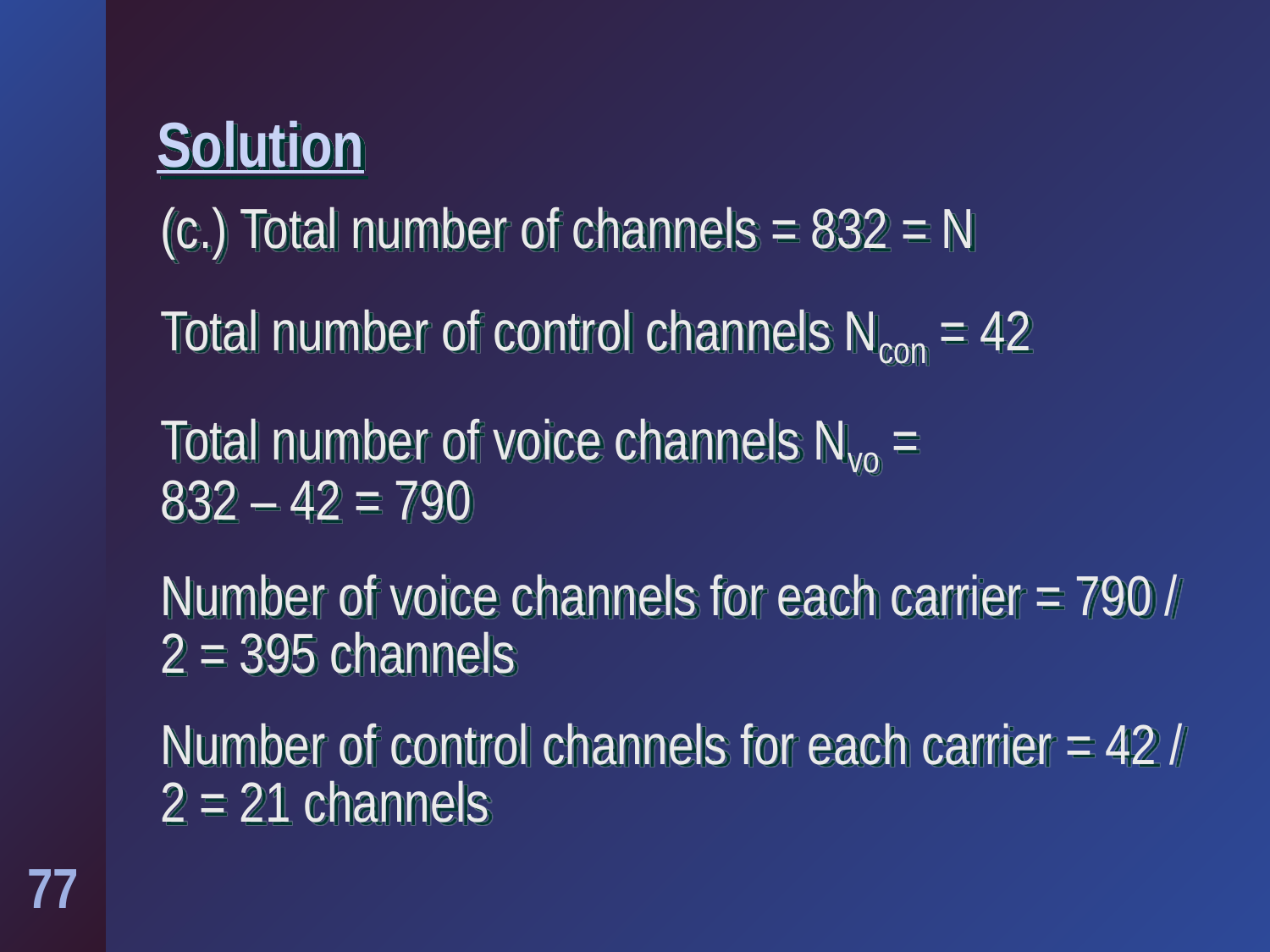

# Solution
(c.) Total number of channels = 832 = N
Total number of control channels Ncon = 42
Total number of voice channels Nvo =
832 – 42 = 790
Number of voice channels for each carrier = 790 / 2 = 395 channels
Number of control channels for each carrier = 42 / 2 = 21 channels